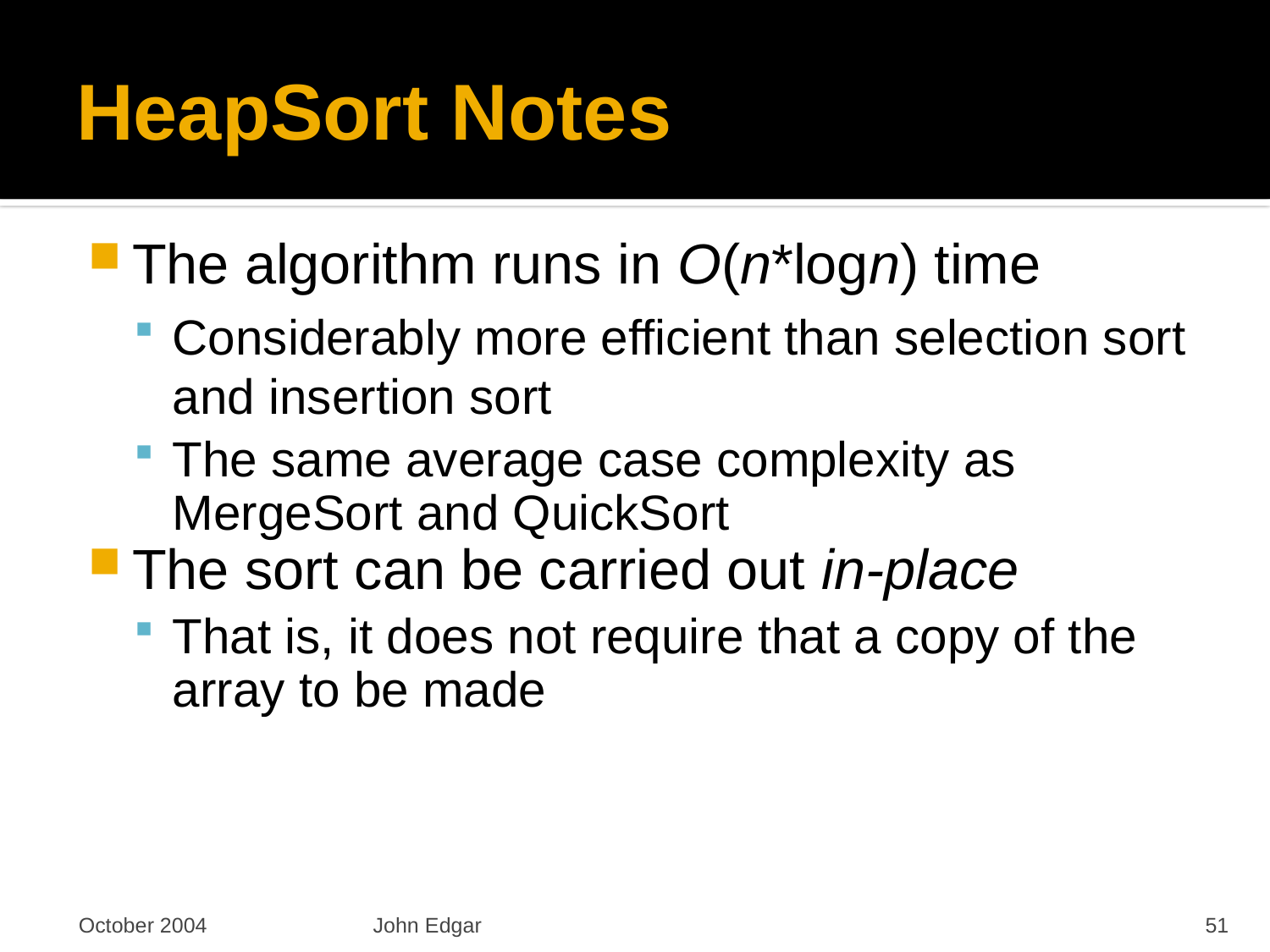

# HeapSort Notes
The algorithm runs in O(n*logn) time
Considerably more efficient than selection sort and insertion sort
The same average case complexity as MergeSort and QuickSort
The sort can be carried out in-place
That is, it does not require that a copy of the array to be made

October 2004
John Edgar
51